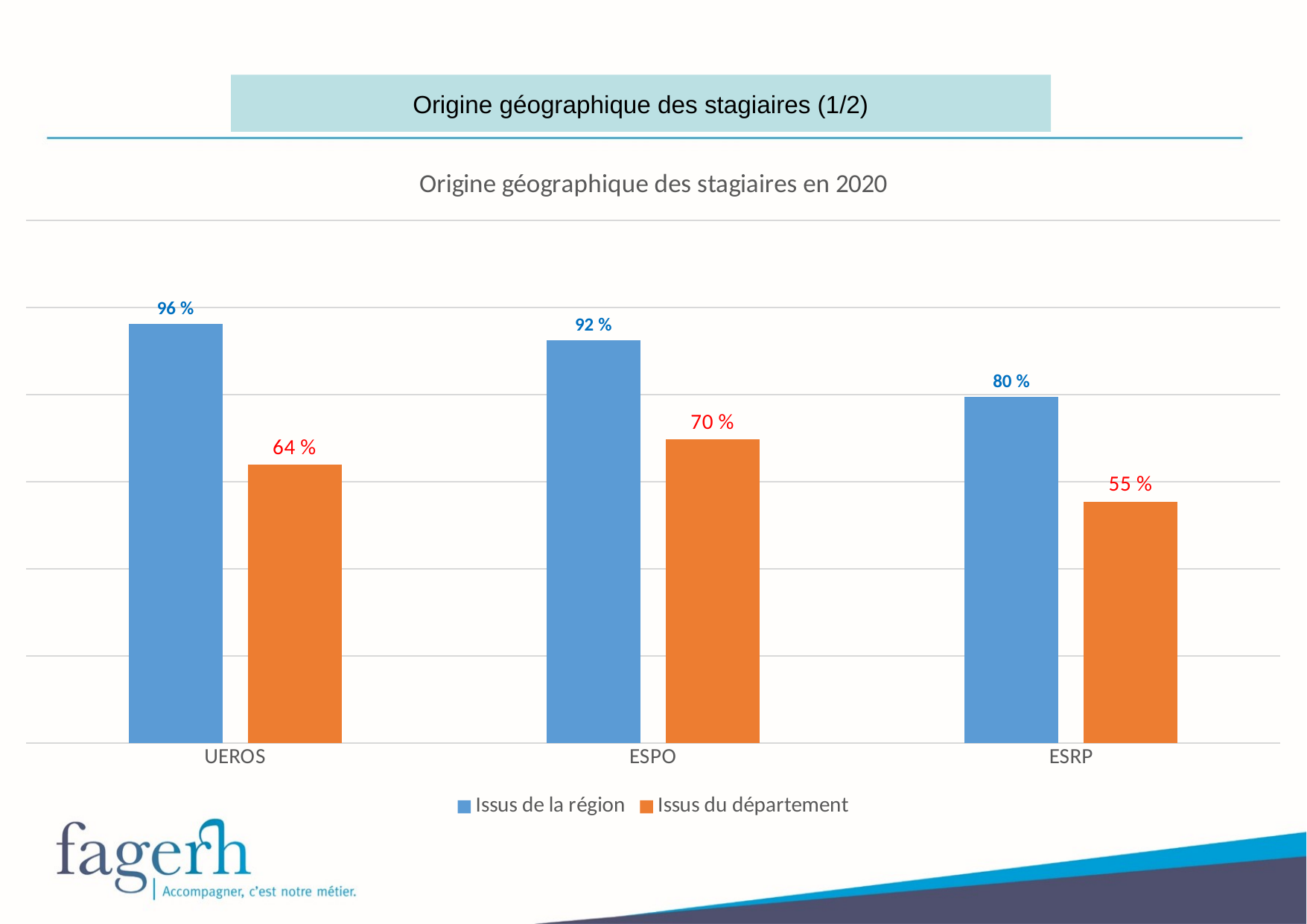

Origine géographique des stagiaires (1/2)

### Chart: Origine géographique des stagiaires en 2020

| Category | Issus de la région | Issus du département |
|---|---|---|
| UEROS | 0.9625899280576 | 0.6388489208633 |
| ESPO | 0.9249376558604 | 0.6980049875312 |
| ESRP | 0.7960638904735 | 0.5547632629778 |